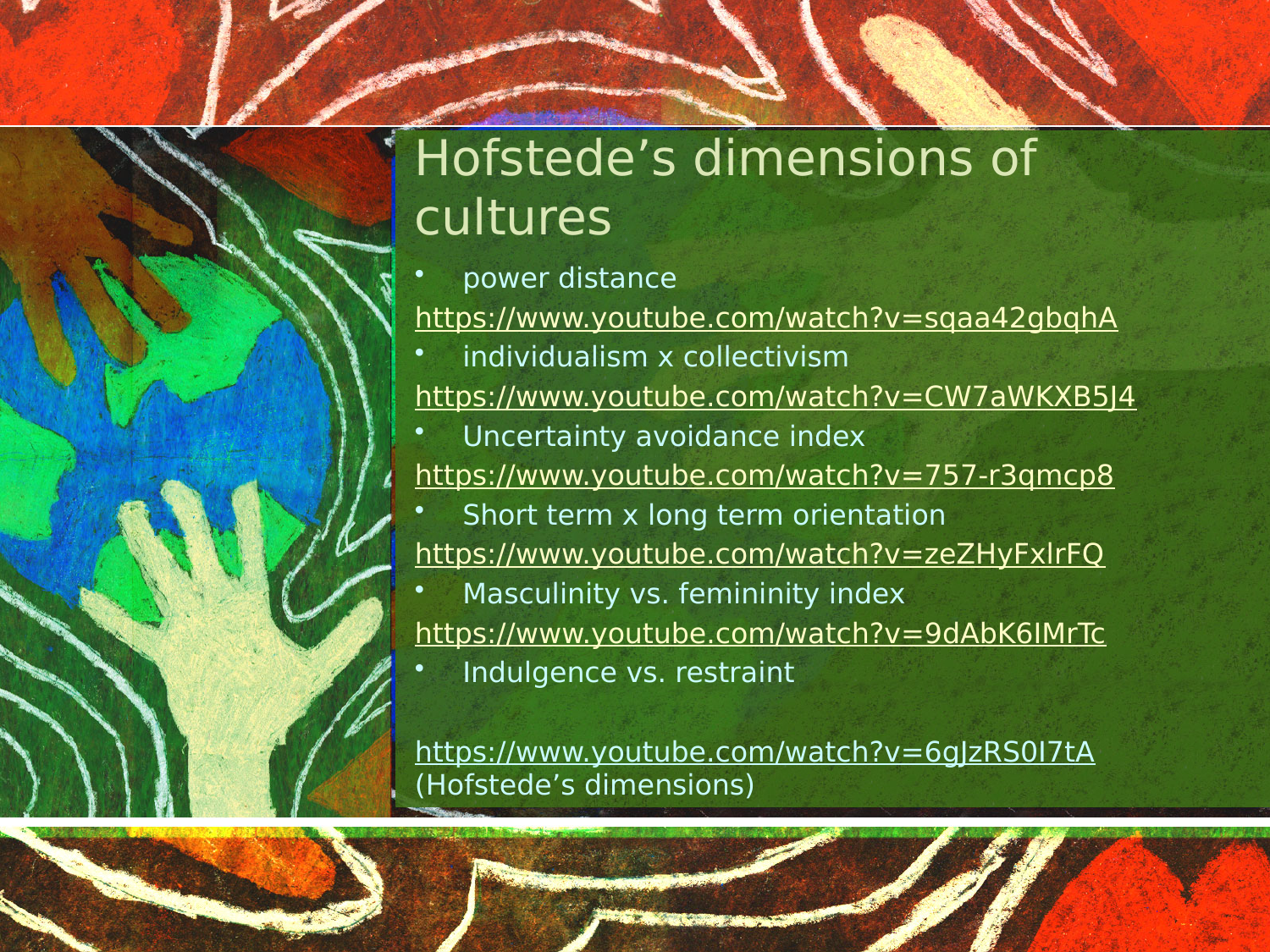

# Hofstede’s dimensions of cultures
power distance
https://www.youtube.com/watch?v=sqaa42gbqhA
individualism x collectivism
https://www.youtube.com/watch?v=CW7aWKXB5J4
Uncertainty avoidance index
https://www.youtube.com/watch?v=757-r3qmcp8
Short term x long term orientation
https://www.youtube.com/watch?v=zeZHyFxlrFQ
Masculinity vs. femininity index
https://www.youtube.com/watch?v=9dAbK6IMrTc
Indulgence vs. restraint

https://www.youtube.com/watch?v=6gJzRS0I7tA (Hofstede’s dimensions)